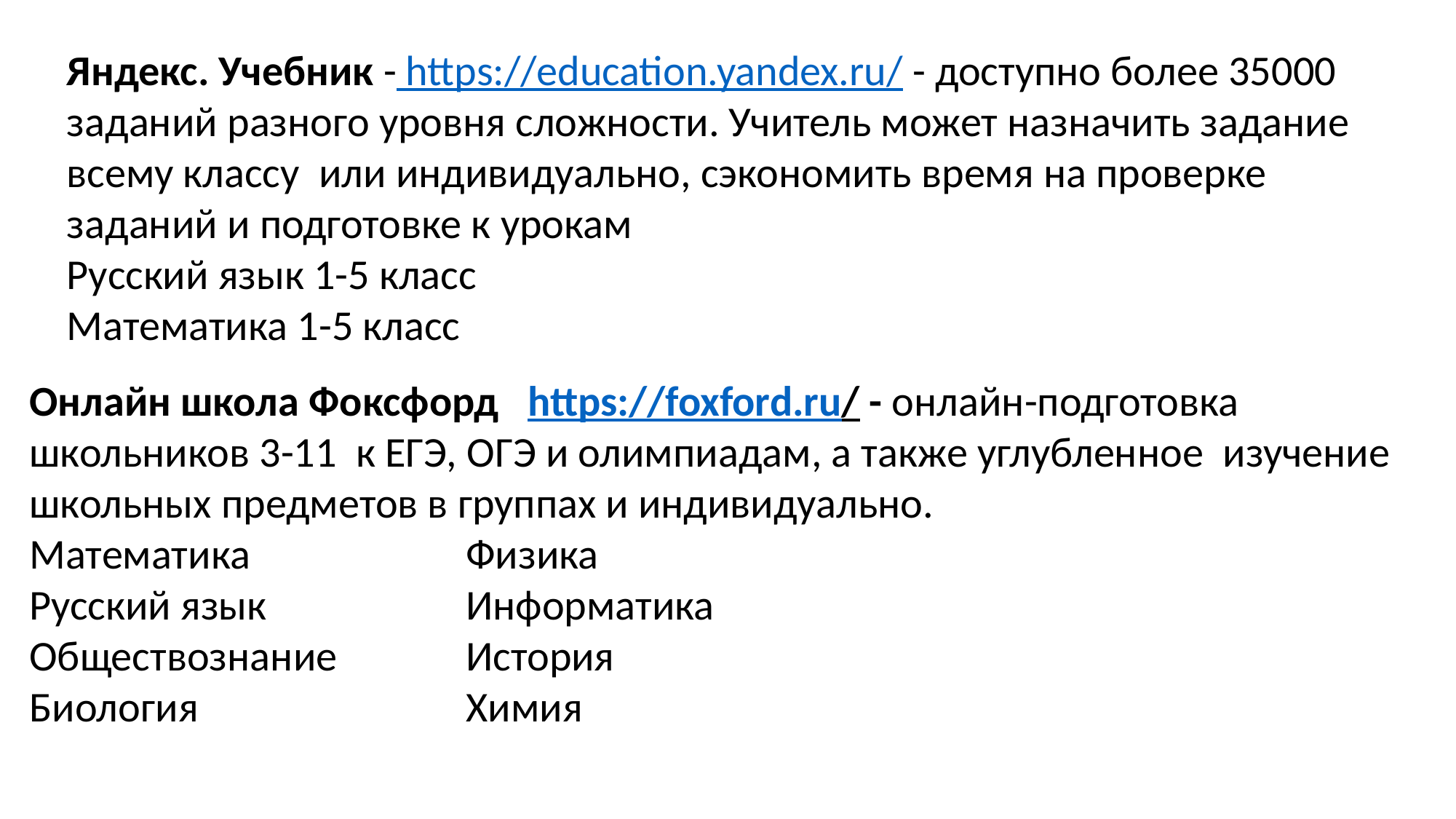

Яндекс. Учебник - https://education.yandex.ru/ - доступно более 35000 заданий разного уровня сложности. Учитель может назначить задание  всему классу  или индивидуально, сэкономить время на проверке заданий и подготовке к урокам
Русский язык 1-5 класс
Математика 1-5 класс
Онлайн школа Фоксфорд   https://foxford.ru/ - онлайн-подготовка школьников 3-11  к ЕГЭ, ОГЭ и олимпиадам, а также углубленное  изучение школьных предметов в группах и индивидуально.
Математика		Физика
Русский язык		Информатика
Обществознание		История
Биология			Химия